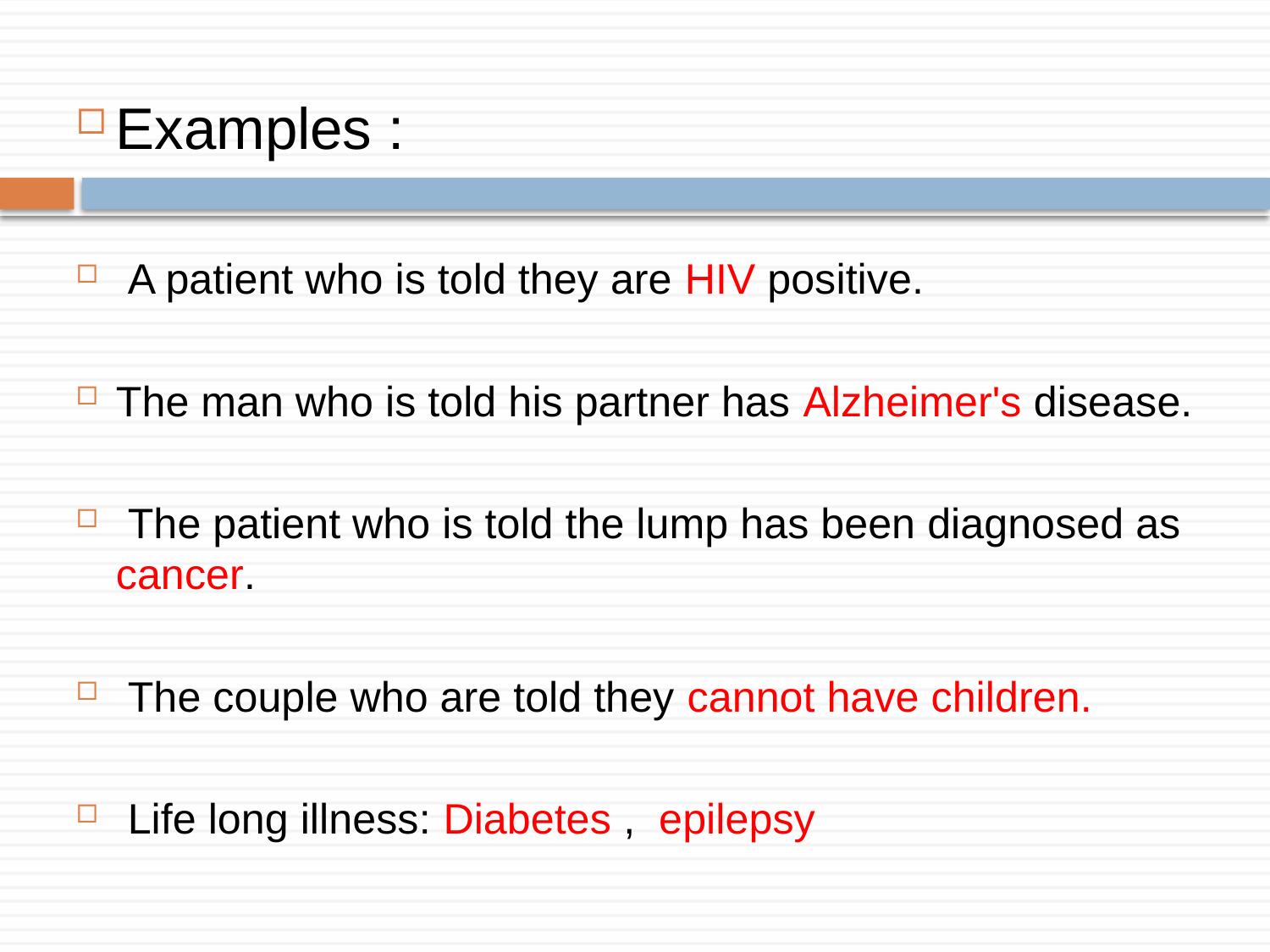

Examples :

 A patient who is told they are HIV positive.

The man who is told his partner has Alzheimer's disease.

 The patient who is told the lump has been diagnosed as cancer.

 The couple who are told they cannot have children.

 Life long illness: Diabetes ,  epilepsy